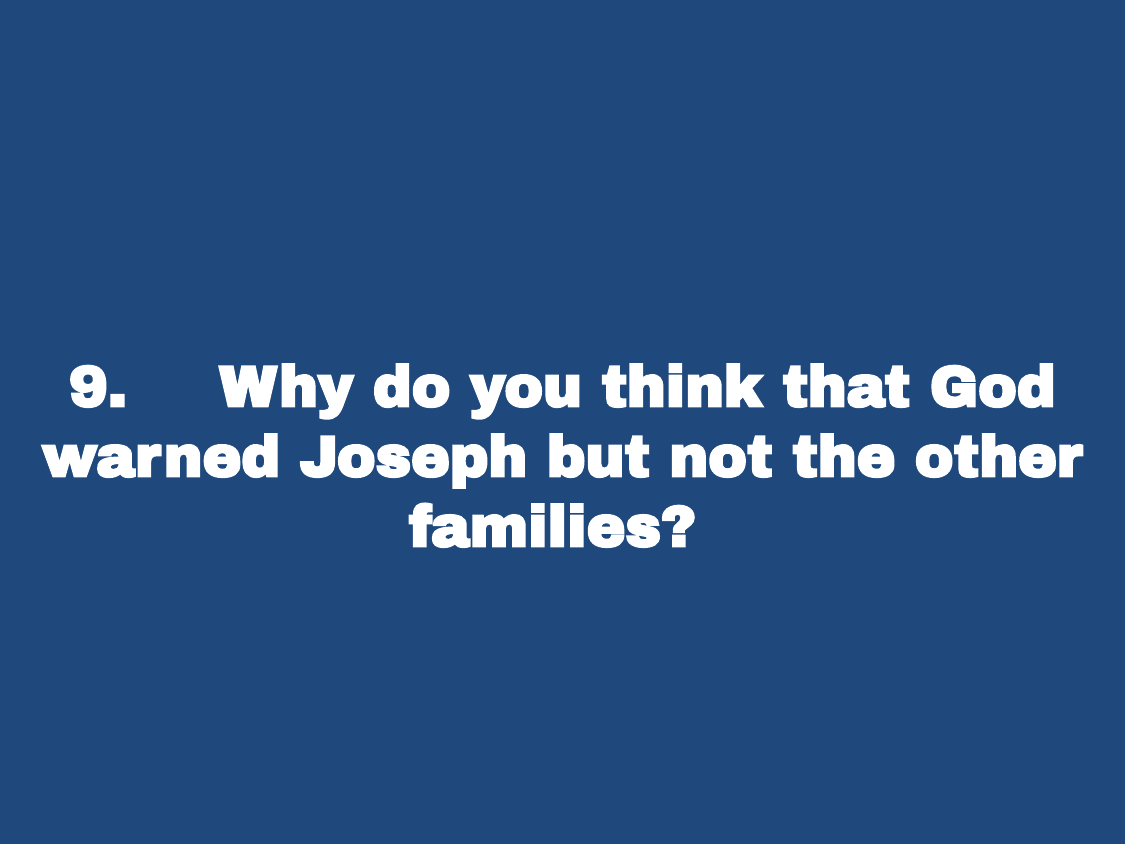

# 9.	Why do you think that God warned Joseph but not the other families?